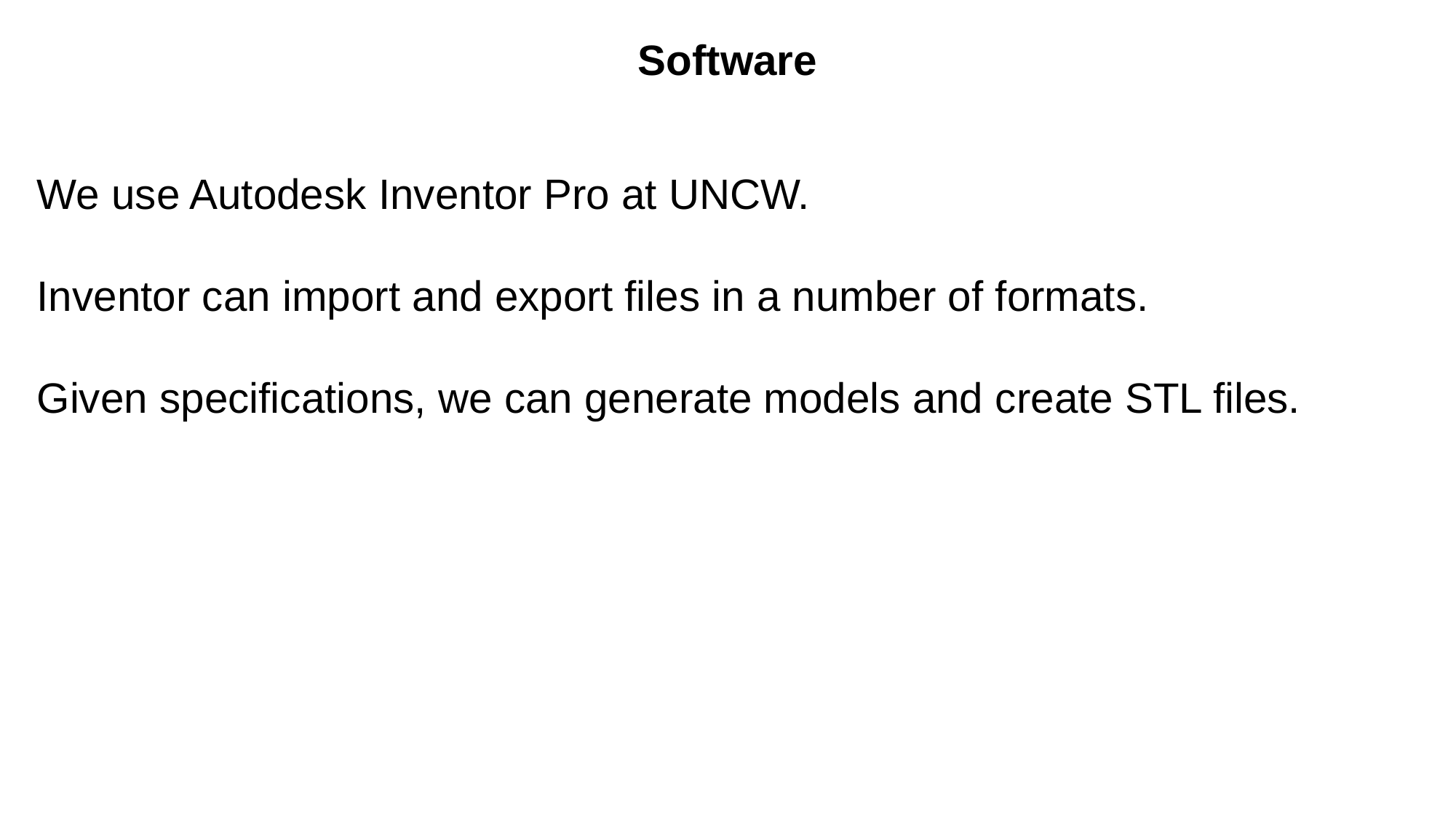

Software
We use Autodesk Inventor Pro at UNCW.

Inventor can import and export files in a number of formats.

Given specifications, we can generate models and create STL files.